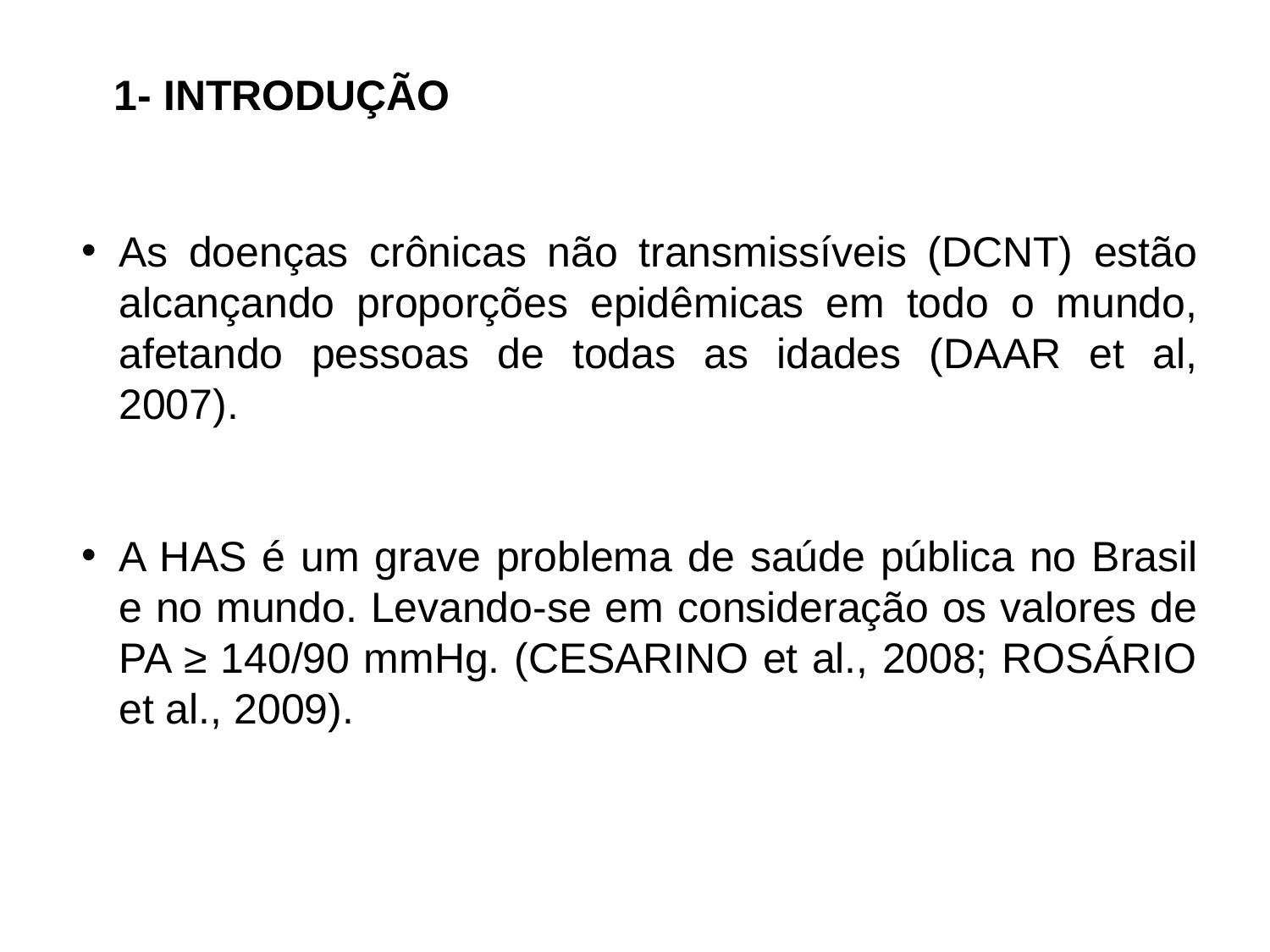

1- INTRODUÇÃO
As doenças crônicas não transmissíveis (DCNT) estão alcançando proporções epidêmicas em todo o mundo, afetando pessoas de todas as idades (DAAR et al, 2007).

A HAS é um grave problema de saúde pública no Brasil e no mundo. Levando-se em consideração os valores de PA ≥ 140/90 mmHg. (CESARINO et al., 2008; ROSÁRIO et al., 2009).